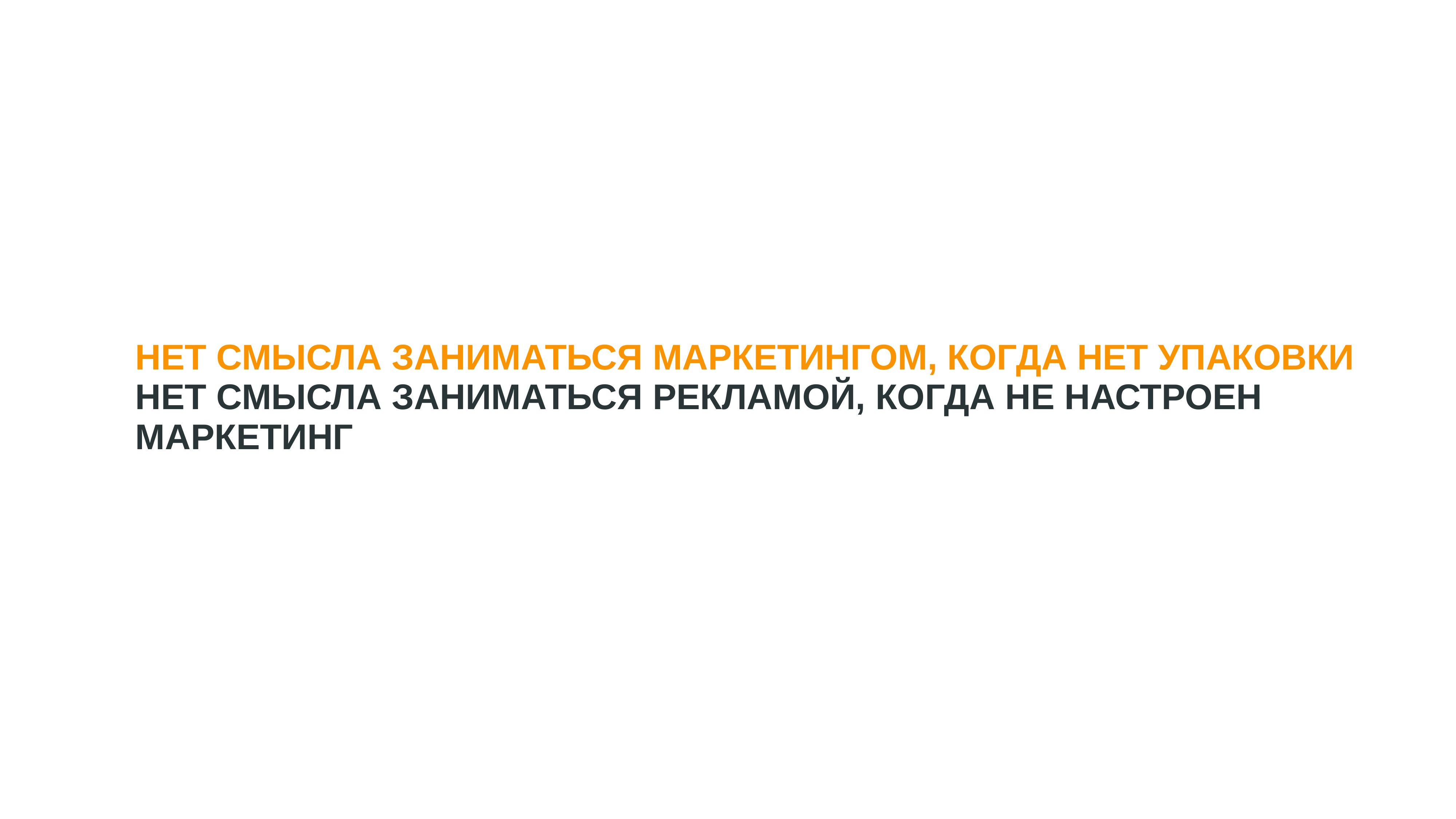

# Нет смысла заниматься маркетингом, когда нет упаковки Нет смысла заниматься рекламой, когда не настроен маркетинг